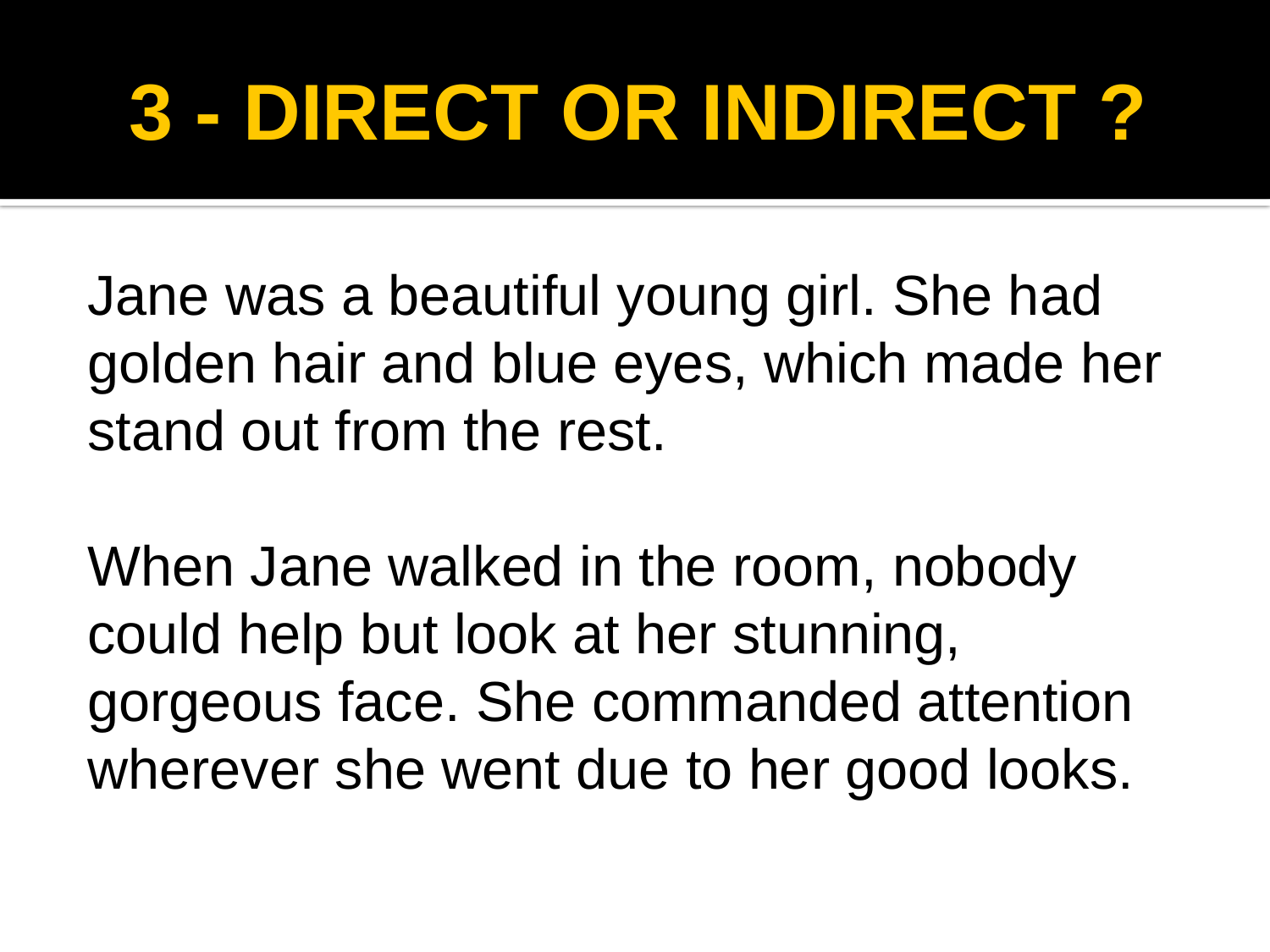

# 3 - DIRECT OR INDIRECT ?
Jane was a beautiful young girl. She had golden hair and blue eyes, which made her stand out from the rest.
When Jane walked in the room, nobody could help but look at her stunning, gorgeous face. She commanded attention wherever she went due to her good looks.